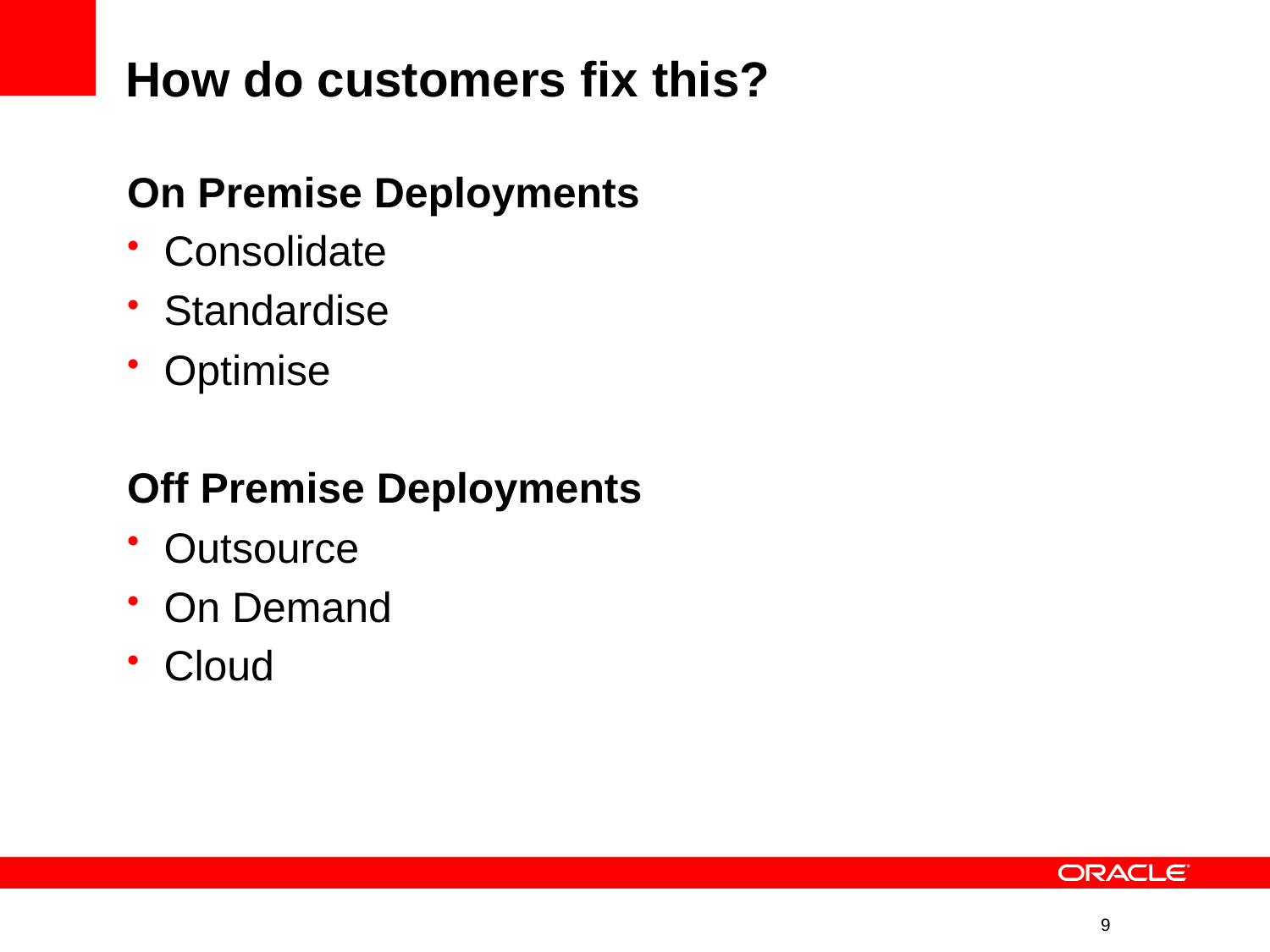

# How do customers fix this?
On Premise Deployments
 Consolidate
 Standardise
 Optimise

Off Premise Deployments
 Outsource
 On Demand
 Cloud